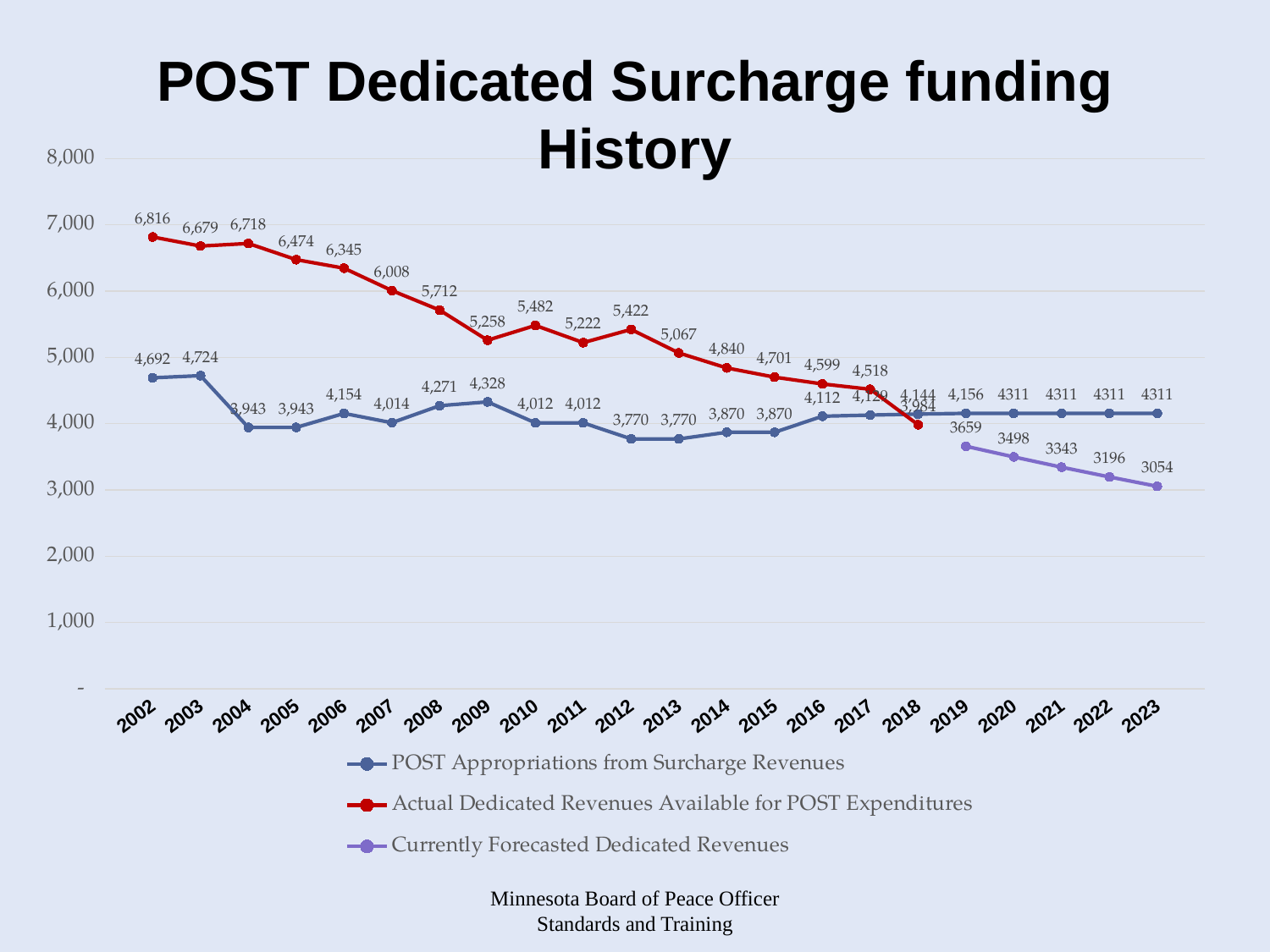

POST Dedicated Surcharge funding History

### Chart

| Category | POST Appropriations from Surcharge Revenues | Actual Dedicated Revenues Available for POST Expenditures | Currently Forecasted Dedicated Revenues |
|---|---|---|---|
|  | None | None | None |
| 2002 | 4692.0 | 6816.279 | None |
| 2003 | 4724.0 | 6678.787 | None |
| 2004 | 3943.0 | 6718.017 | None |
| 2005 | 3943.0 | 6473.812 | None |
| 2006 | 4154.0 | 6344.595 | None |
| 2007 | 4014.0 | 6007.588 | None |
| 2008 | 4271.0 | 5712.051 | None |
| 2009 | 4328.0 | 5258.224 | None |
| 2010 | 4012.0 | 5481.739 | None |
| 2011 | 4012.0 | 5222.402 | None |
| 2012 | 3770.0 | 5421.554 | None |
| 2013 | 3770.0 | 5066.56 | None |
| 2014 | 3870.0 | 4840.353 | None |
| 2015 | 3870.0 | 4701.373 | None |
| 2016 | 4112.0 | 4599.14 | None |
| 2017 | 4129.0 | 4518.038 | None |
| 2018 | 4144.0 | 3984.115 | None |
| 2019 | 4156.0 | None | 3659.0 |
| 2020 | 4156.0 | None | 3498.0 |
| 2021 | 4156.0 | None | 3343.0 |
| 2022 | 4156.0 | None | 3196.0 |
| 2023 | 4156.0 | None | 3054.0 |
|  | None | None | None |
Minnesota Board of Peace Officer Standards and Training